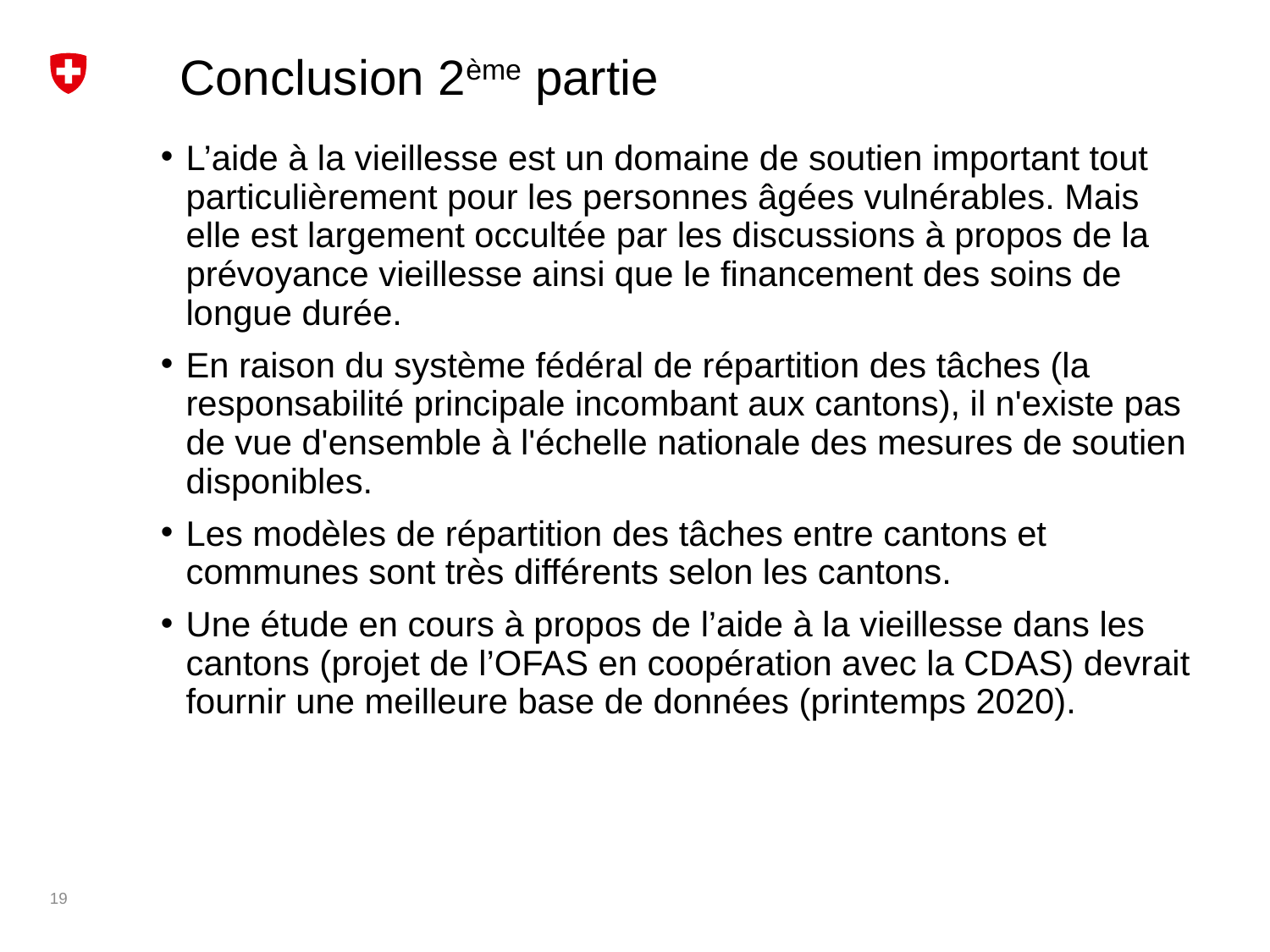

# Conclusion 2ème partie
L’aide à la vieillesse est un domaine de soutien important tout particulièrement pour les personnes âgées vulnérables. Mais elle est largement occultée par les discussions à propos de la prévoyance vieillesse ainsi que le financement des soins de longue durée.
En raison du système fédéral de répartition des tâches (la responsabilité principale incombant aux cantons), il n'existe pas de vue d'ensemble à l'échelle nationale des mesures de soutien disponibles.
Les modèles de répartition des tâches entre cantons et communes sont très différents selon les cantons.
Une étude en cours à propos de l’aide à la vieillesse dans les cantons (projet de l’OFAS en coopération avec la CDAS) devrait fournir une meilleure base de données (printemps 2020).
19